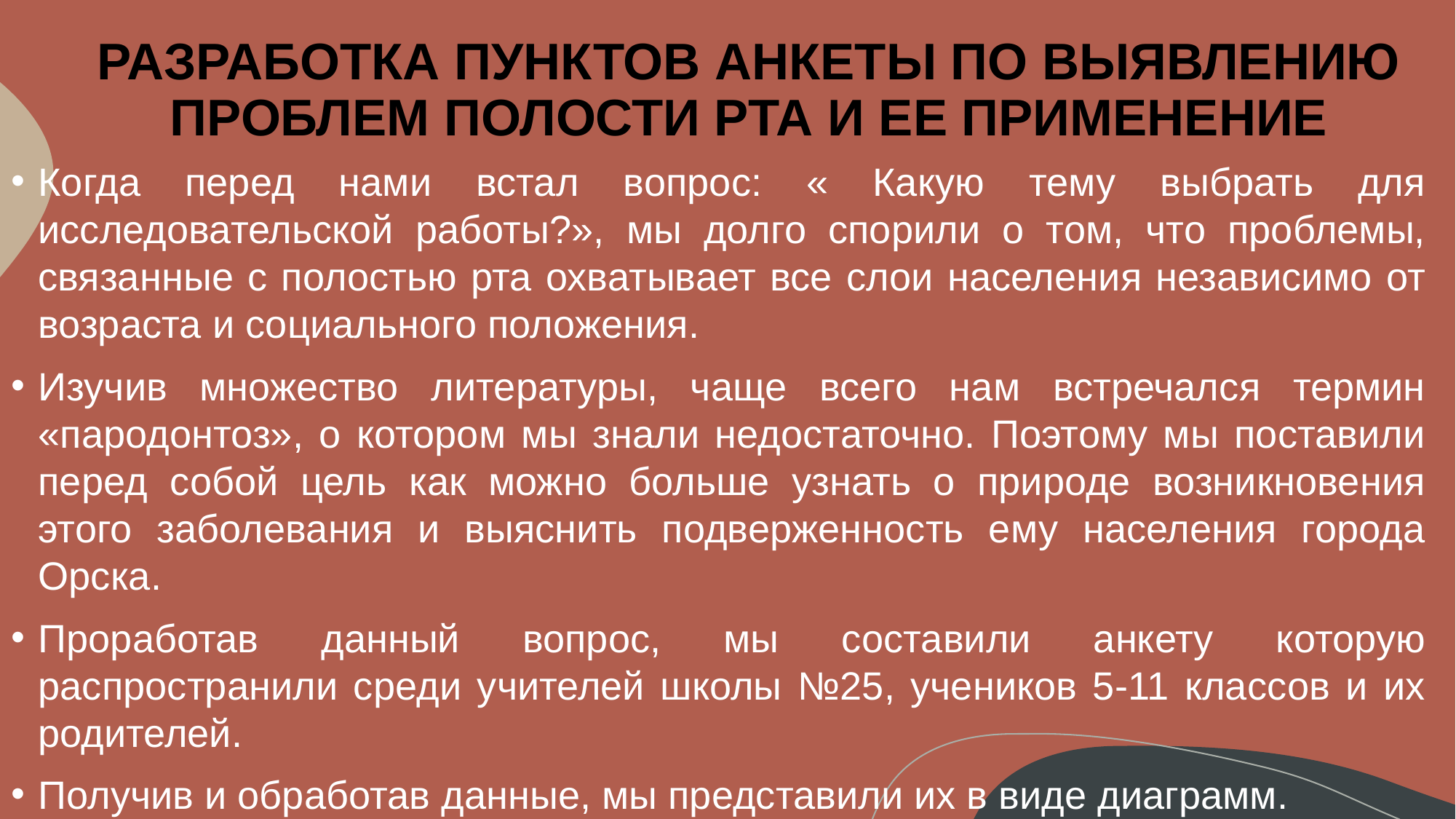

# РАЗРАБОТКА ПУНКТОВ АНКЕТЫ ПО ВЫЯВЛЕНИЮ ПРОБЛЕМ ПОЛОСТИ РТА И ЕЕ ПРИМЕНЕНИЕ
Когда перед нами встал вопрос: « Какую тему выбрать для исследовательской работы?», мы долго спорили о том, что проблемы, связанные с полостью рта охватывает все слои населения независимо от возраста и социального положения.
Изучив множество литературы, чаще всего нам встречался термин «пародонтоз», о котором мы знали недостаточно. Поэтому мы поставили перед собой цель как можно больше узнать о природе возникновения этого заболевания и выяснить подверженность ему населения города Орска.
Проработав данный вопрос, мы составили анкету которую распространили среди учителей школы №25, учеников 5-11 классов и их родителей.
Получив и обработав данные, мы представили их в виде диаграмм.